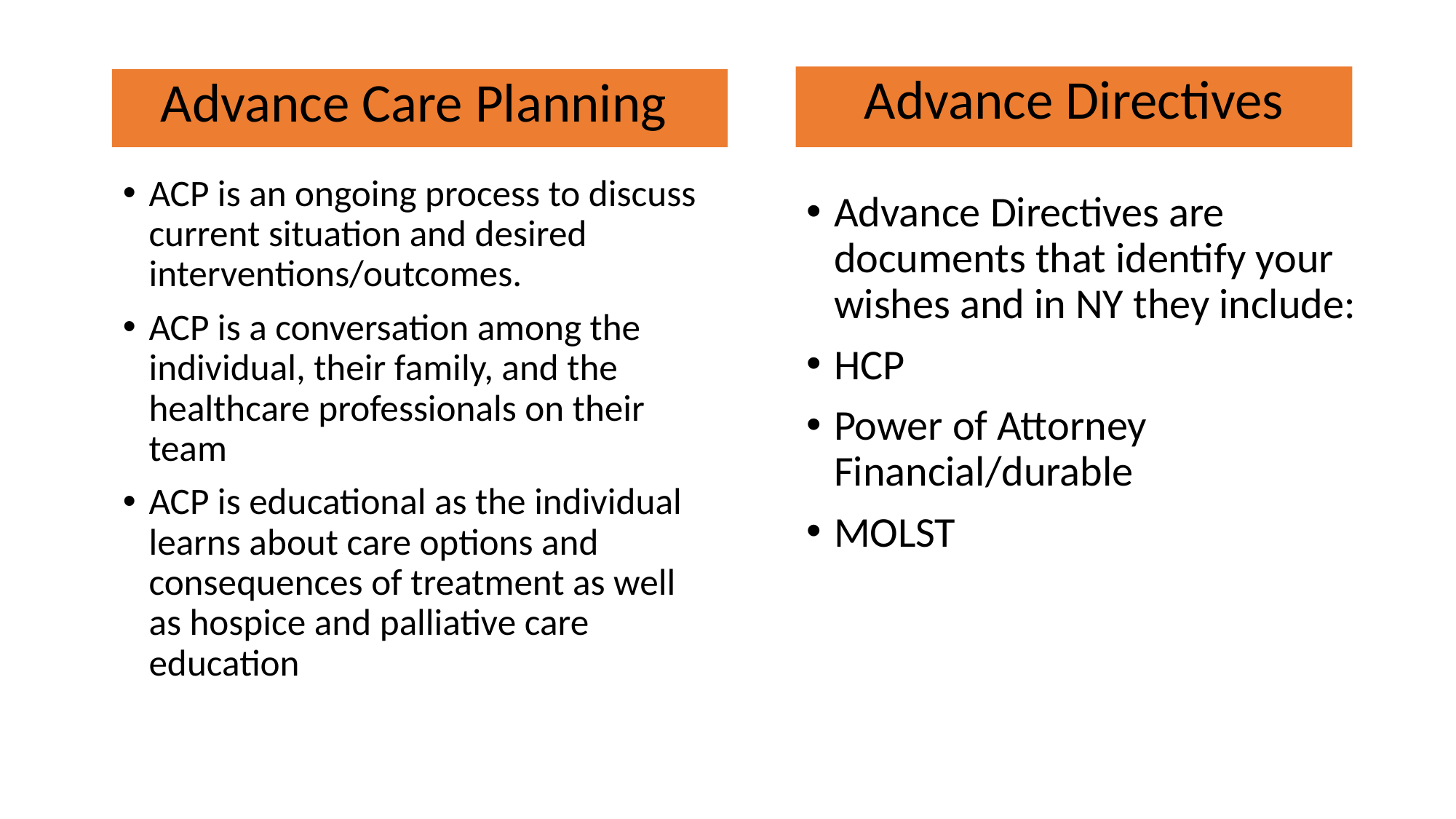

Advance Directives
Advance Care Planning
ACP is an ongoing process to discuss current situation and desired interventions/outcomes.
ACP is a conversation among the individual, their family, and the healthcare professionals on their team
ACP is educational as the individual learns about care options and consequences of treatment as well as hospice and palliative care education
Advance Directives are documents that identify your wishes and in NY they include:
HCP
Power of Attorney Financial/durable
MOLST